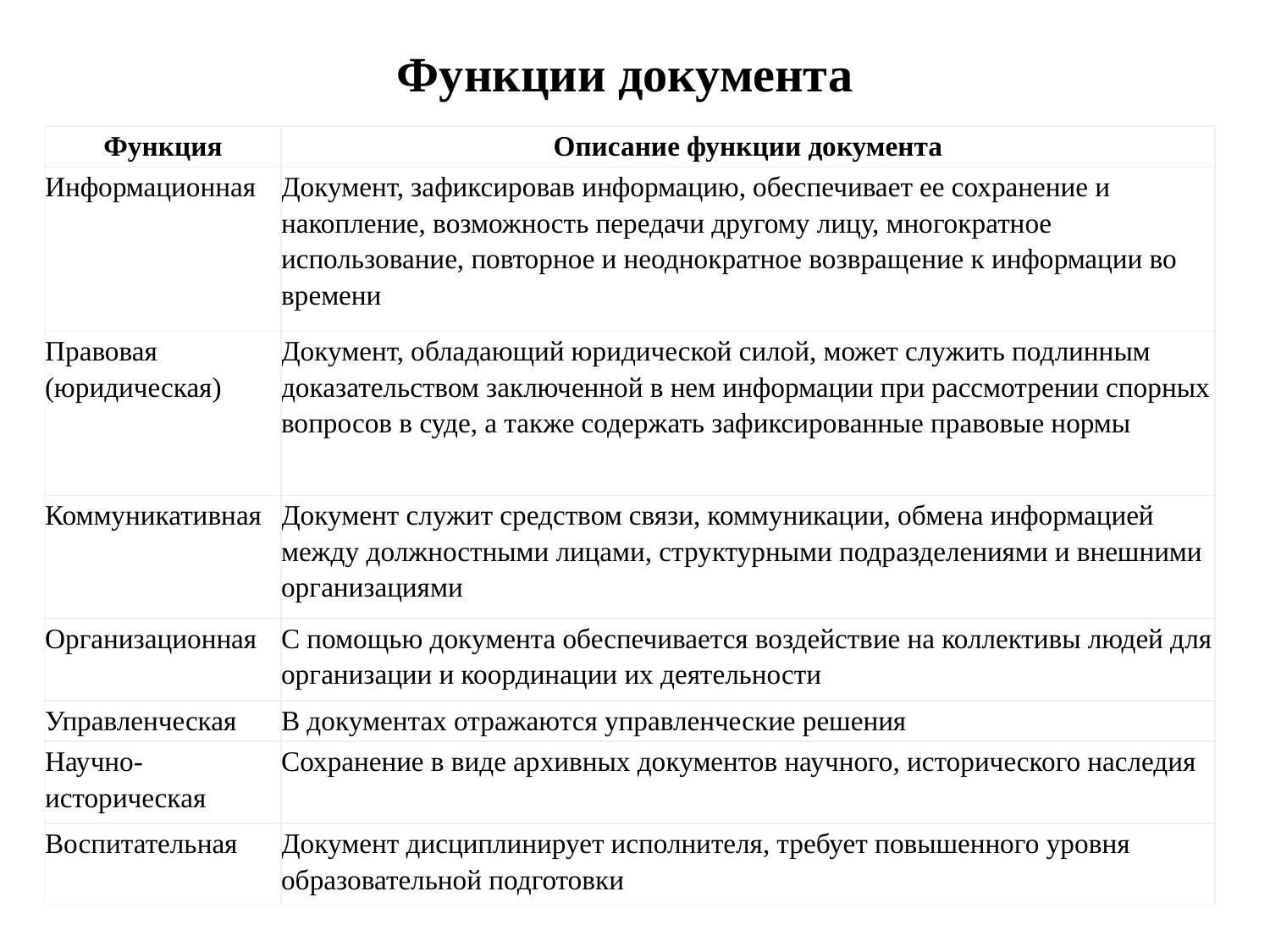

Функции документа
| Функция | Описание функции документа |
| --- | --- |
| Информационная | Документ, зафиксировав информацию, обеспечивает ее сохранение и накопление, возможность передачи другому лицу, многократное использование, повторное и неоднократное возвращение к информации во времени |
| Правовая (юридическая) | Документ, обладающий юридической силой, может служить подлинным доказательством заключенной в нем информации при рассмотрении спорных вопросов в суде, а также содержать зафиксированные правовые нормы |
| Коммуникативная | Документ служит средством связи, коммуникации, обмена информацией между должностными лицами, структурными подразделениями и внешними организациями |
| Организационная | С помощью документа обеспечивается воздействие на коллективы людей для организации и координации их деятельности |
| Управленческая | В документах отражаются управленческие решения |
| Научно-историческая | Сохранение в виде архивных документов научного, исторического наследия |
| Воспитательная | Документ дисциплинирует исполнителя, требует повышенного уровня образовательной подготовки |